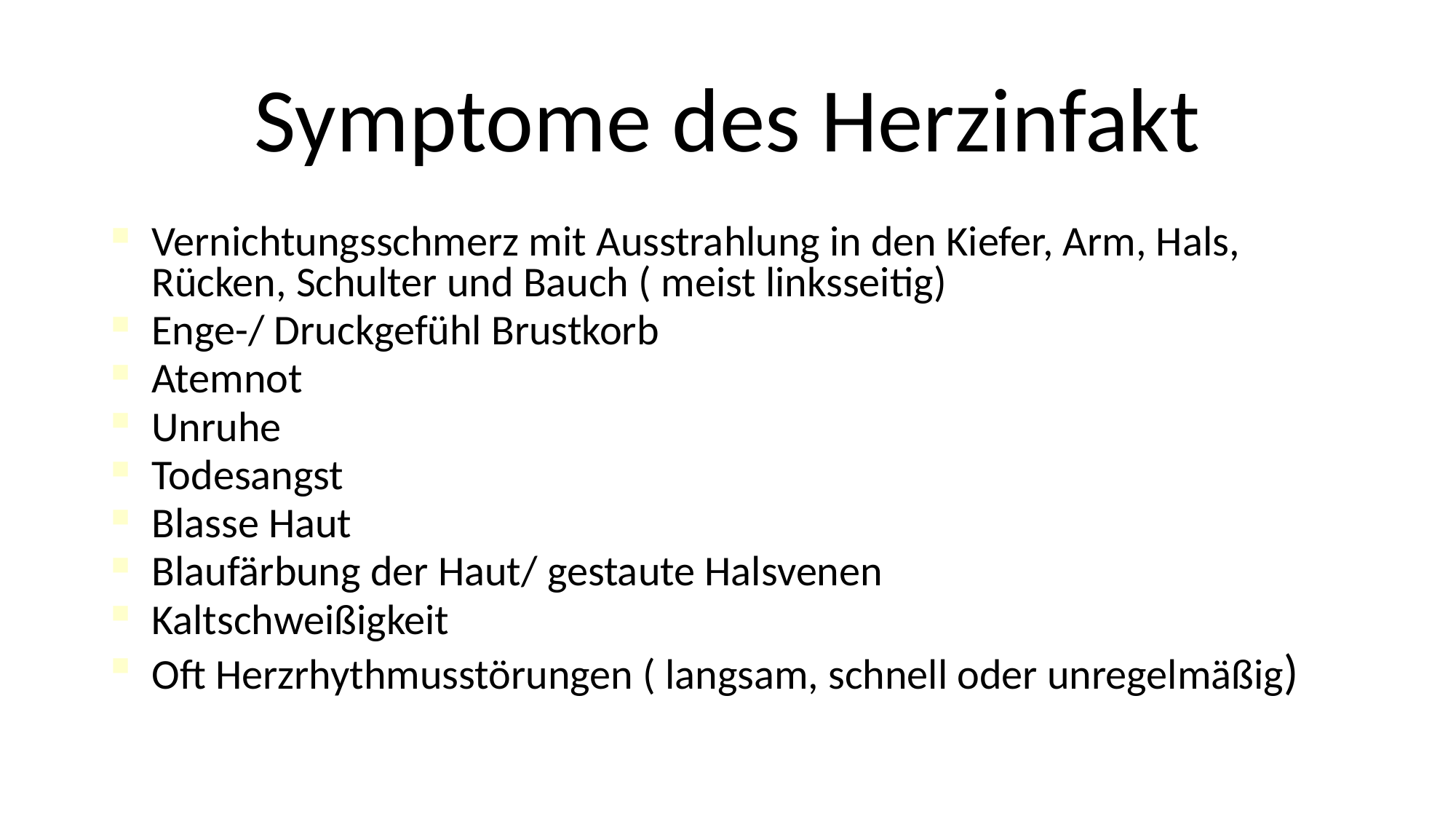

Symptome des Herzinfakt
Vernichtungsschmerz mit Ausstrahlung in den Kiefer, Arm, Hals, Rücken, Schulter und Bauch ( meist linksseitig)
Enge-/ Druckgefühl Brustkorb
Atemnot
Unruhe
Todesangst
Blasse Haut
Blaufärbung der Haut/ gestaute Halsvenen
Kaltschweißigkeit
Oft Herzrhythmusstörungen ( langsam, schnell oder unregelmäßig)